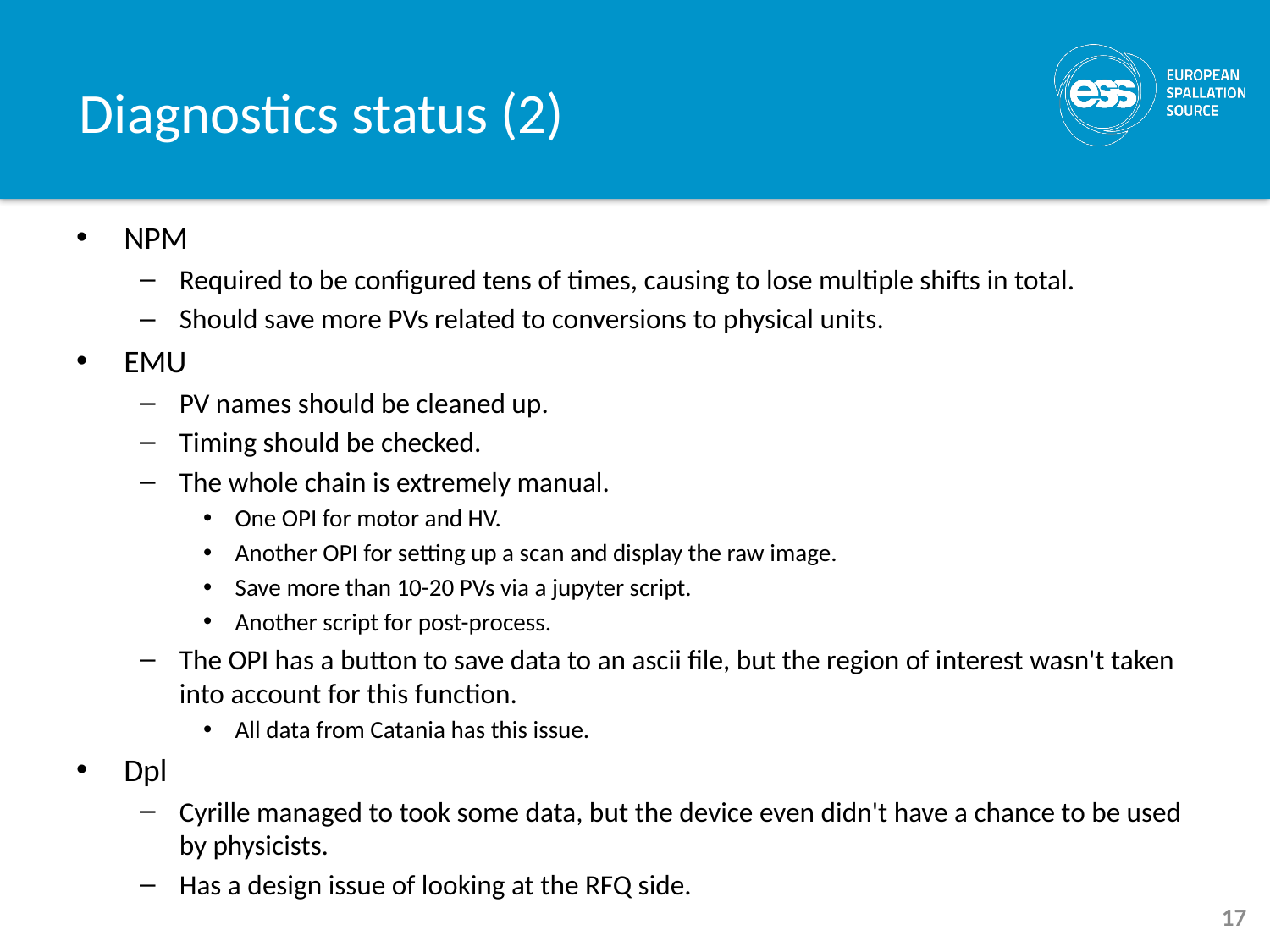

# Diagnostics status (2)
NPM
Required to be configured tens of times, causing to lose multiple shifts in total.
Should save more PVs related to conversions to physical units.
EMU
PV names should be cleaned up.
Timing should be checked.
The whole chain is extremely manual.
One OPI for motor and HV.
Another OPI for setting up a scan and display the raw image.
Save more than 10-20 PVs via a jupyter script.
Another script for post-process.
The OPI has a button to save data to an ascii file, but the region of interest wasn't taken into account for this function.
All data from Catania has this issue.
Dpl
Cyrille managed to took some data, but the device even didn't have a chance to be used by physicists.
Has a design issue of looking at the RFQ side.
17